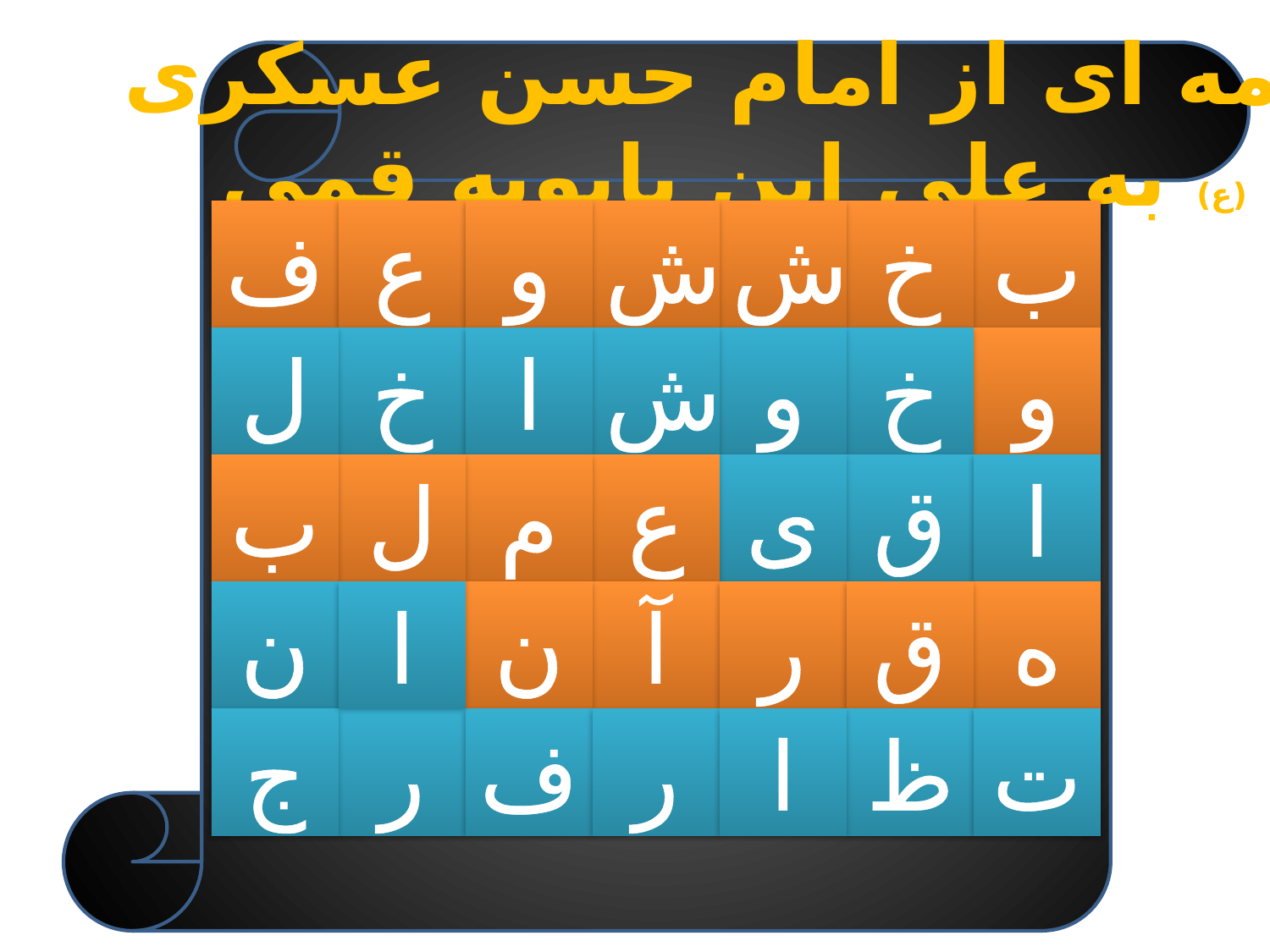

# نامه ای از امام حسن عسکری (ع) به علی ابن بابویه قمی
ف
ف
ع
ع
و
و
ش
ش
ش
ش
خ
خ
ب
ب
ل
ل
خ
خ
ا
ا
ش
ش
و
و
خ
خ
و
و
ب
ب
ل
ل
م
م
ع
ع
ی
ی
ق
ق
ا
ا
ن
ن
ا
ا
ن
ن
آ
آ
ر
ر
ق
ق
ه
ه
ج
ج
ر
ر
ف
ف
ر
ر
ا
ا
ظ
ظ
ت
ت